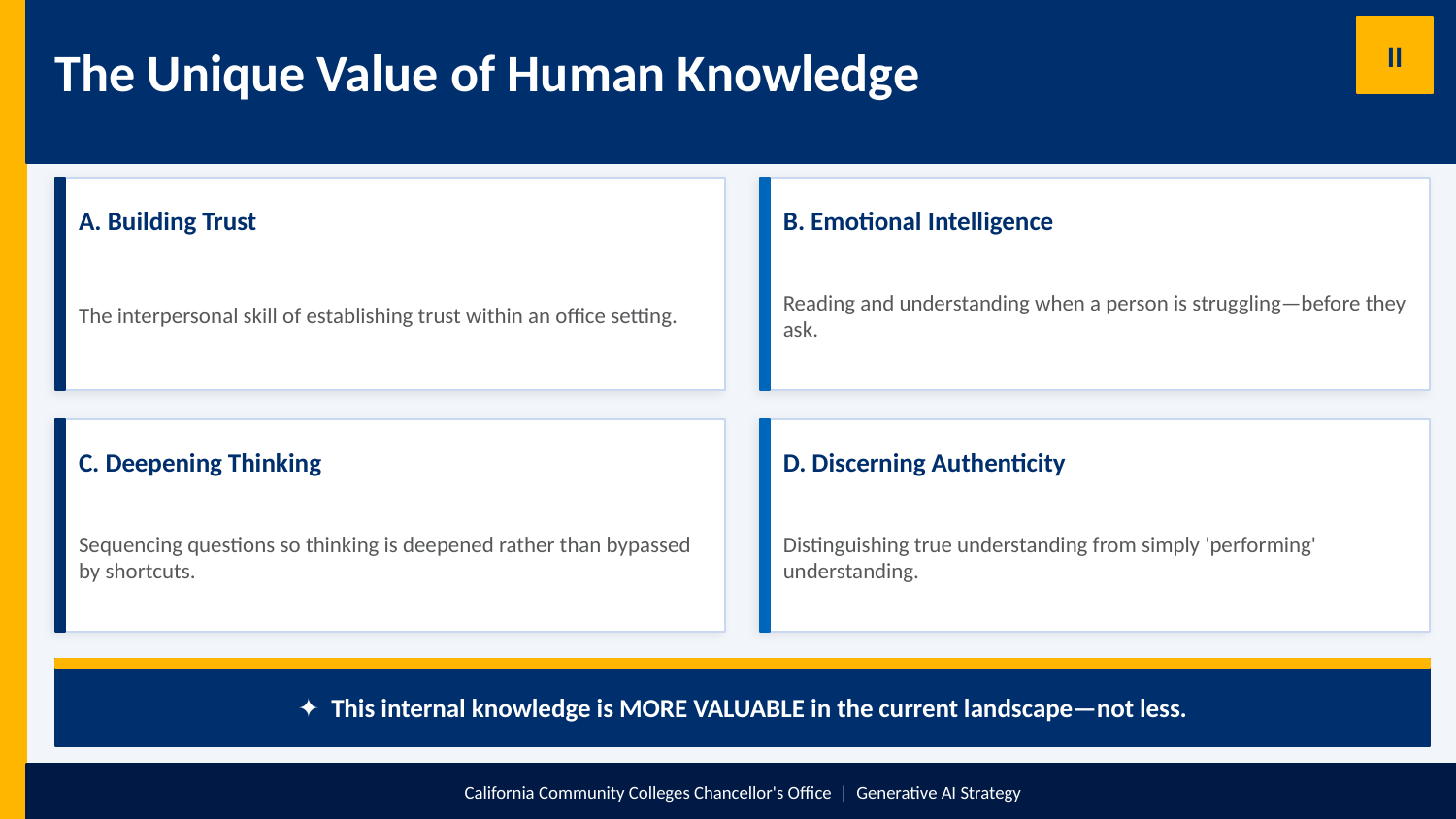

The Unique Value of Human Knowledge

II

A. Building Trust
B. Emotional Intelligence
The interpersonal skill of establishing trust within an office setting.
Reading and understanding when a person is struggling—before they ask.

C. Deepening Thinking
D. Discerning Authenticity
Sequencing questions so thinking is deepened rather than bypassed by shortcuts.
Distinguishing true understanding from simply 'performing' understanding.

✦  This internal knowledge is MORE VALUABLE in the current landscape—not less.

California Community Colleges Chancellor's Office  |  Generative AI Strategy